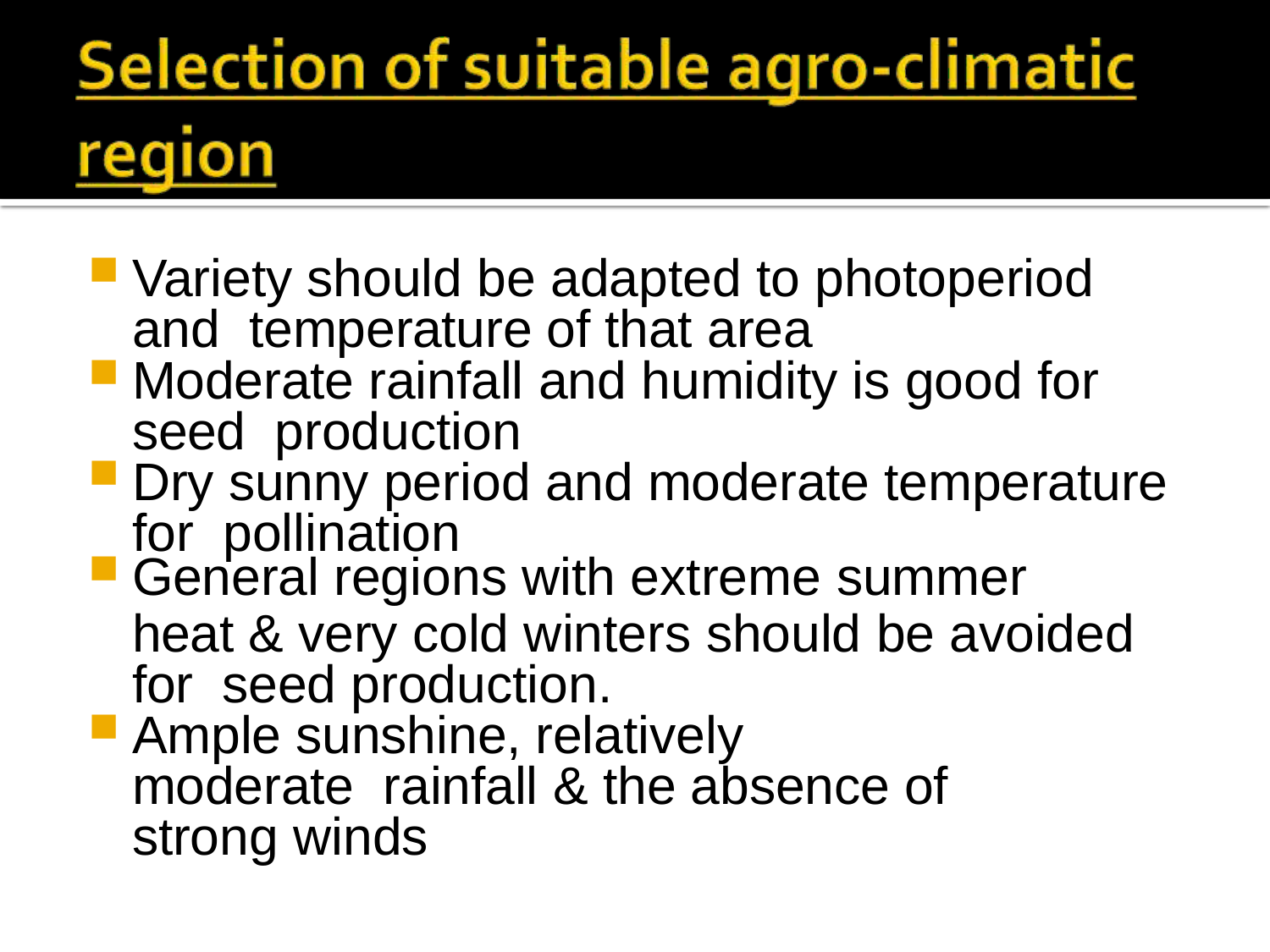

Variety should be adapted to photoperiod and  temperature of that area
Moderate rainfall and humidity is good for seed  production
Dry sunny period and moderate temperature for  pollination
General regions with extreme summer
heat & very cold winters should be avoided for  seed production.
Ample sunshine, relatively moderate  rainfall & the absence of strong winds